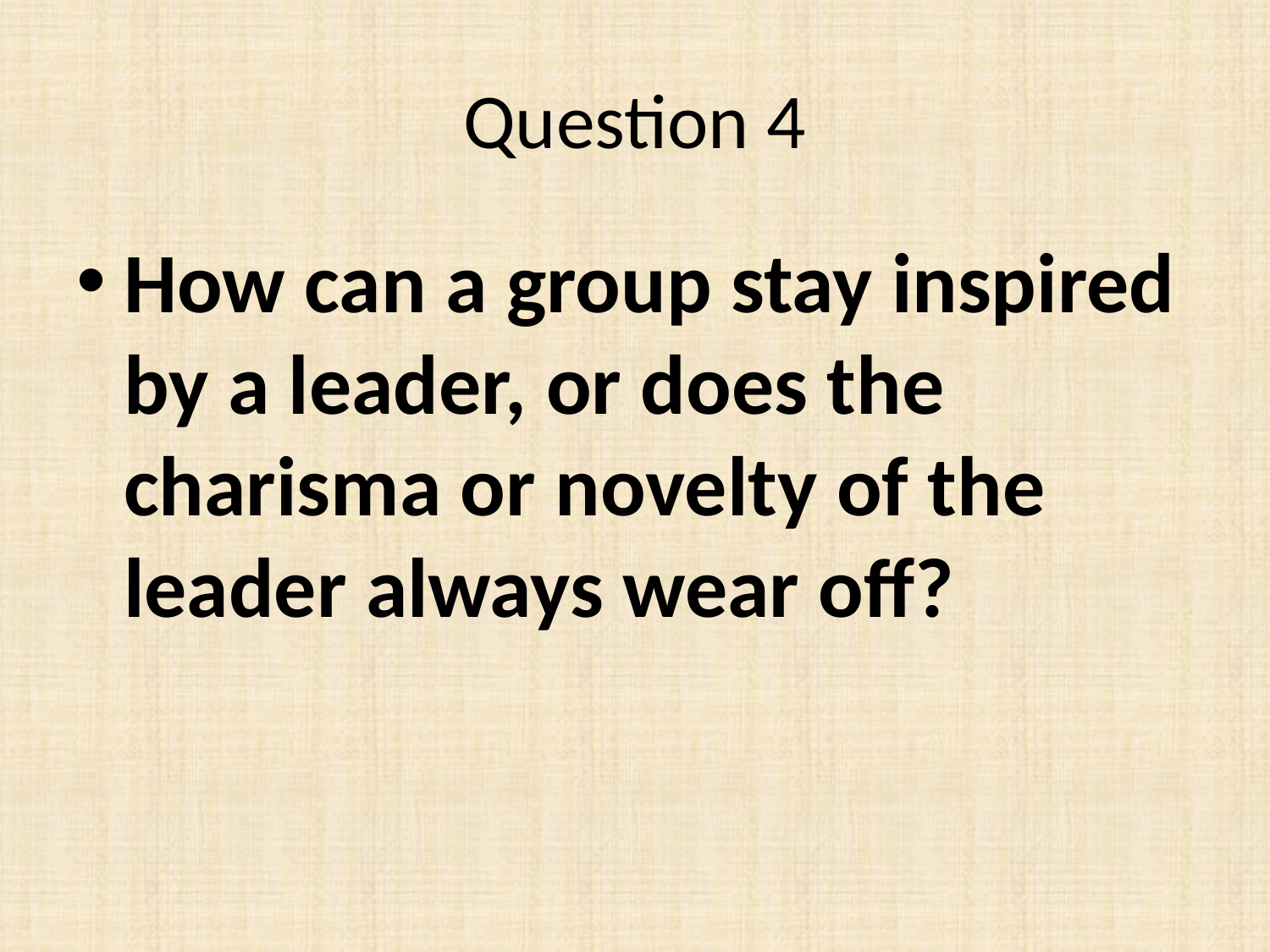

# Question 4
How can a group stay inspired by a leader, or does the charisma or novelty of the leader always wear off?